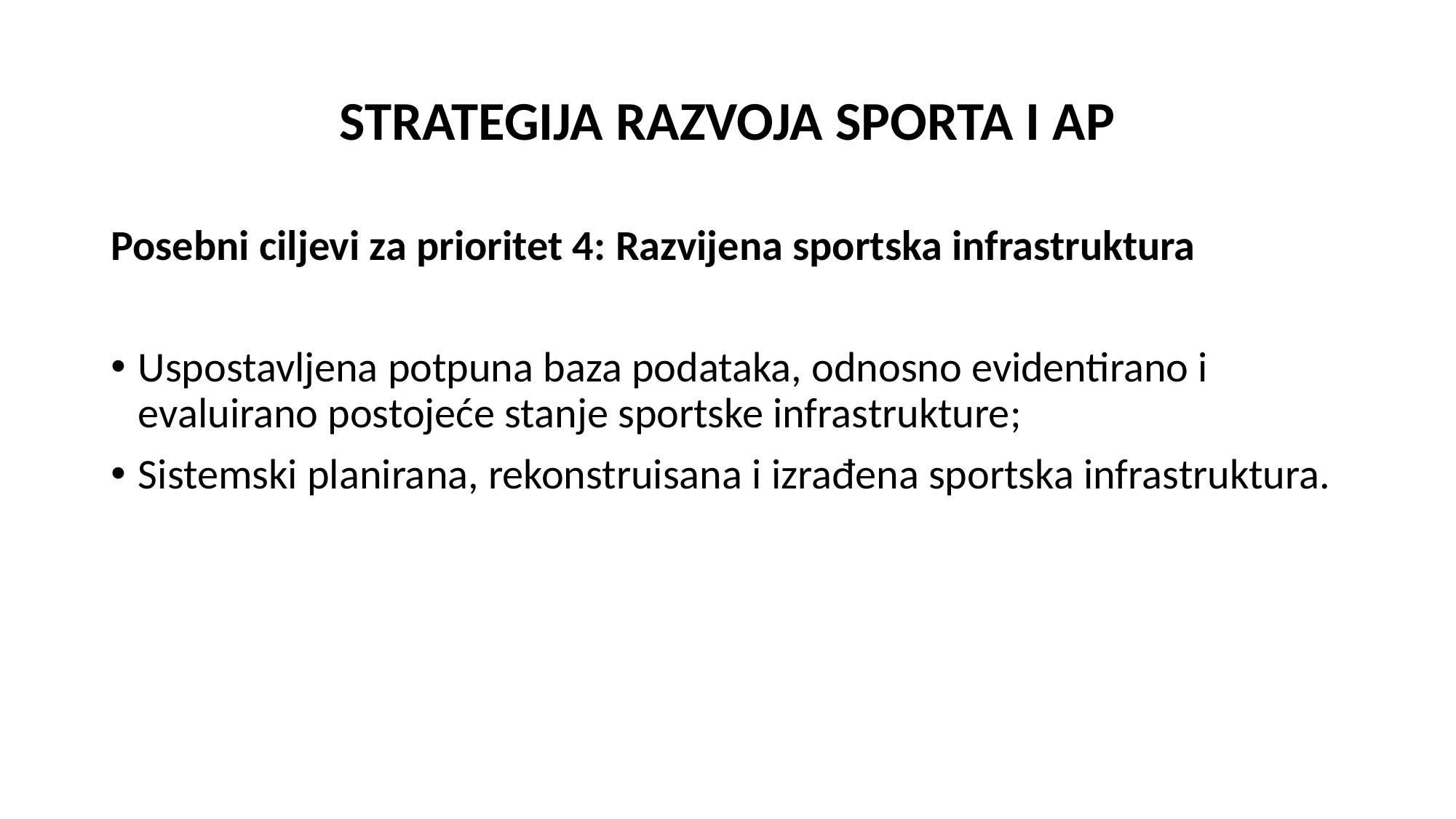

# STRATEGIJA RAZVOJA SPORTA I AP
Posebni ciljevi za prioritet 4: Razvijena sportska infrastruktura

Uspostavljena potpuna baza podataka, odnosno evidentirano i evaluirano postojeće stanje sportske infrastrukture;
Sistemski planirana, rekonstruisana i izrađena sportska infrastruktura.